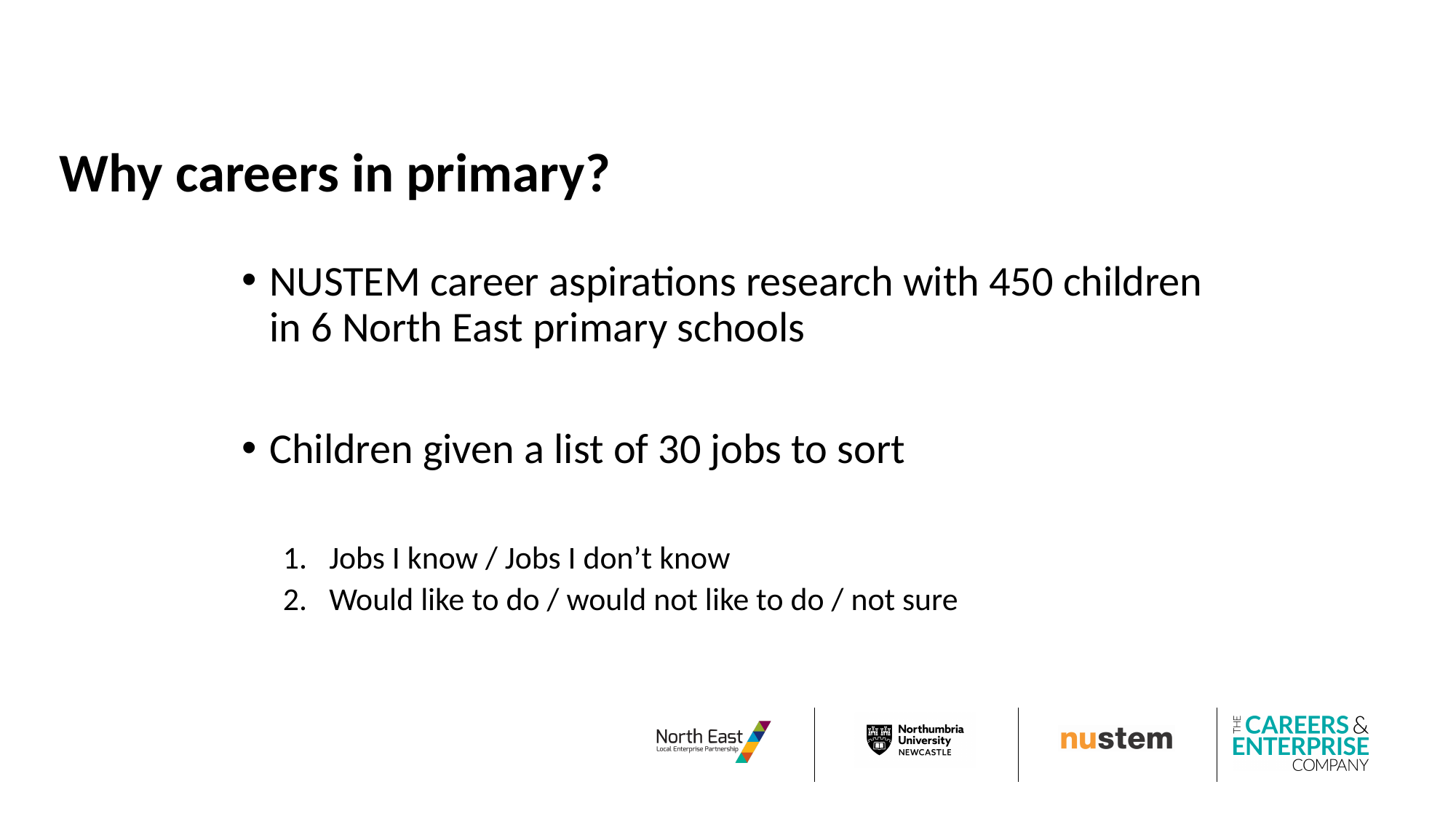

# Why careers in primary?
NUSTEM career aspirations research with 450 children in 6 North East primary schools

Children given a list of 30 jobs to sort

Jobs I know / Jobs I don’t know
Would like to do / would not like to do / not sure